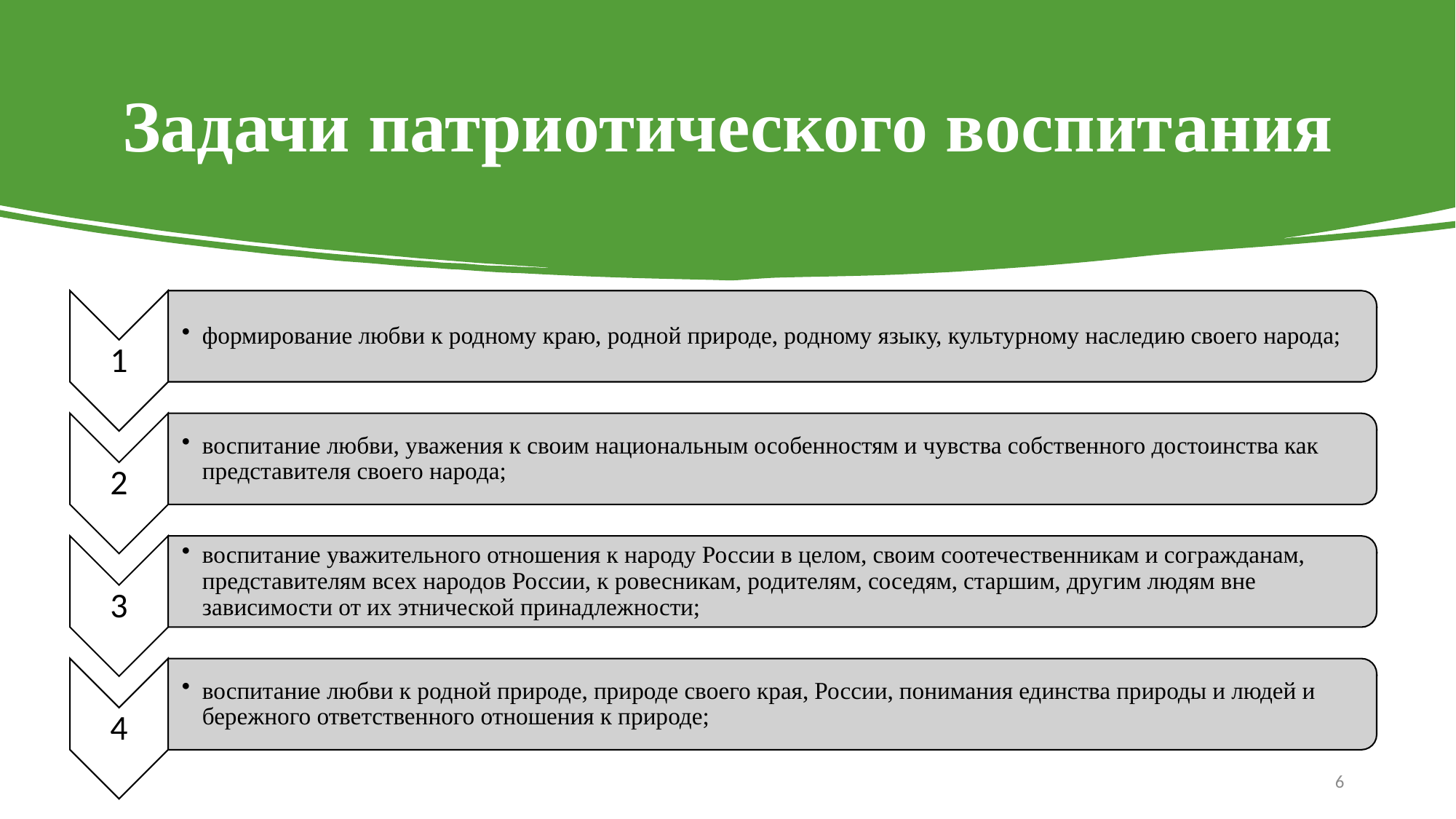

# Задачи патриотического воспитания
1
формирование любви к родному краю, родной природе, родному языку, культурному наследию своего народа;
2
воспитание любви, уважения к своим национальным особенностям и чувства собственного достоинства как представителя своего народа;
3
воспитание уважительного отношения к народу России в целом, своим соотечественникам и согражданам, представителям всех народов России, к ровесникам, родителям, соседям, старшим, другим людям вне зависимости от их этнической принадлежности;
4
воспитание любви к родной природе, природе своего края, России, понимания единства природы и людей и бережного ответственного отношения к природе;
6